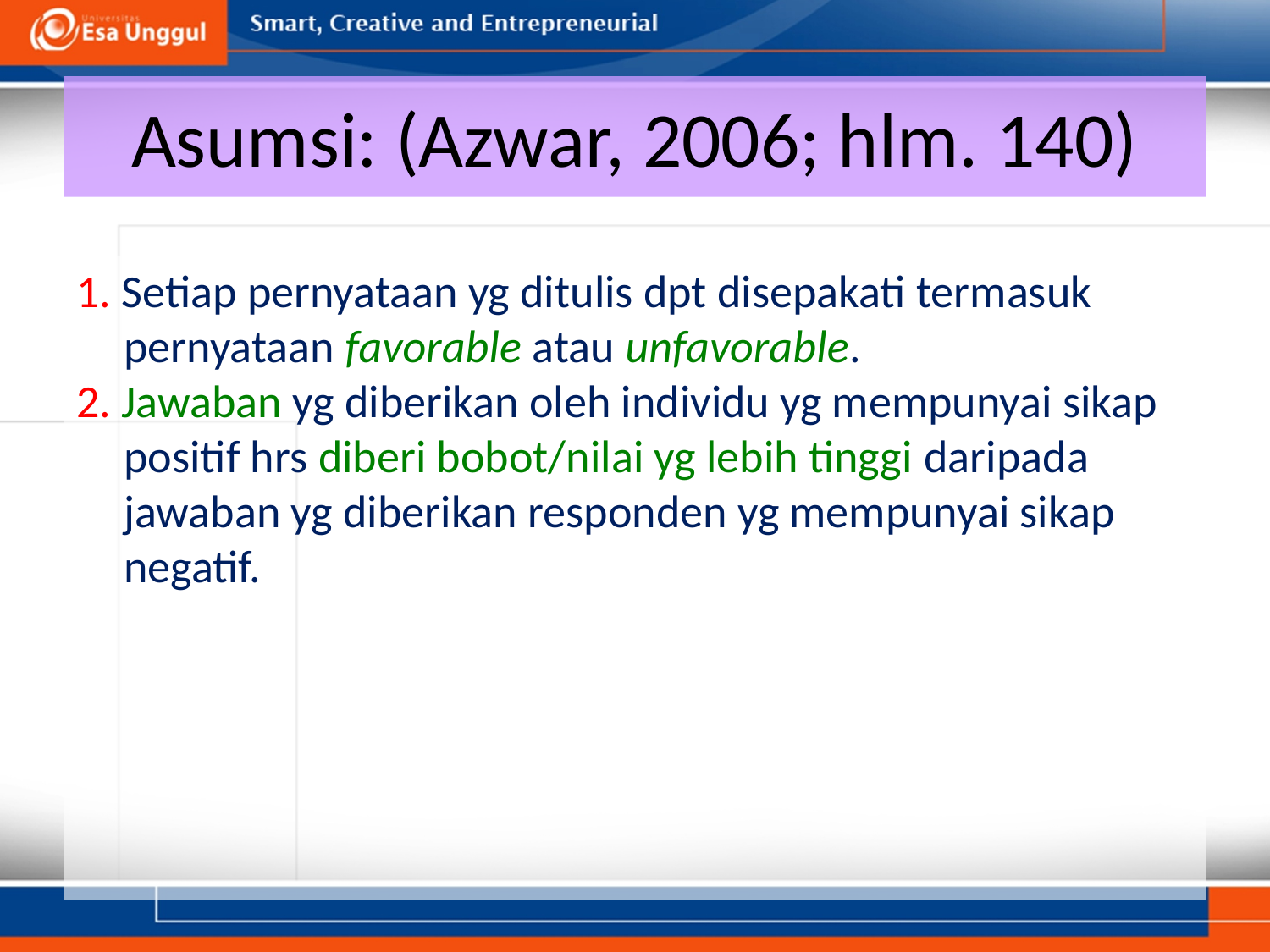

# Asumsi: (Azwar, 2006; hlm. 140)
1. Setiap pernyataan yg ditulis dpt disepakati termasuk pernyataan favorable atau unfavorable.
2. Jawaban yg diberikan oleh individu yg mempunyai sikap positif hrs diberi bobot/nilai yg lebih tinggi daripada jawaban yg diberikan responden yg mempunyai sikap negatif.